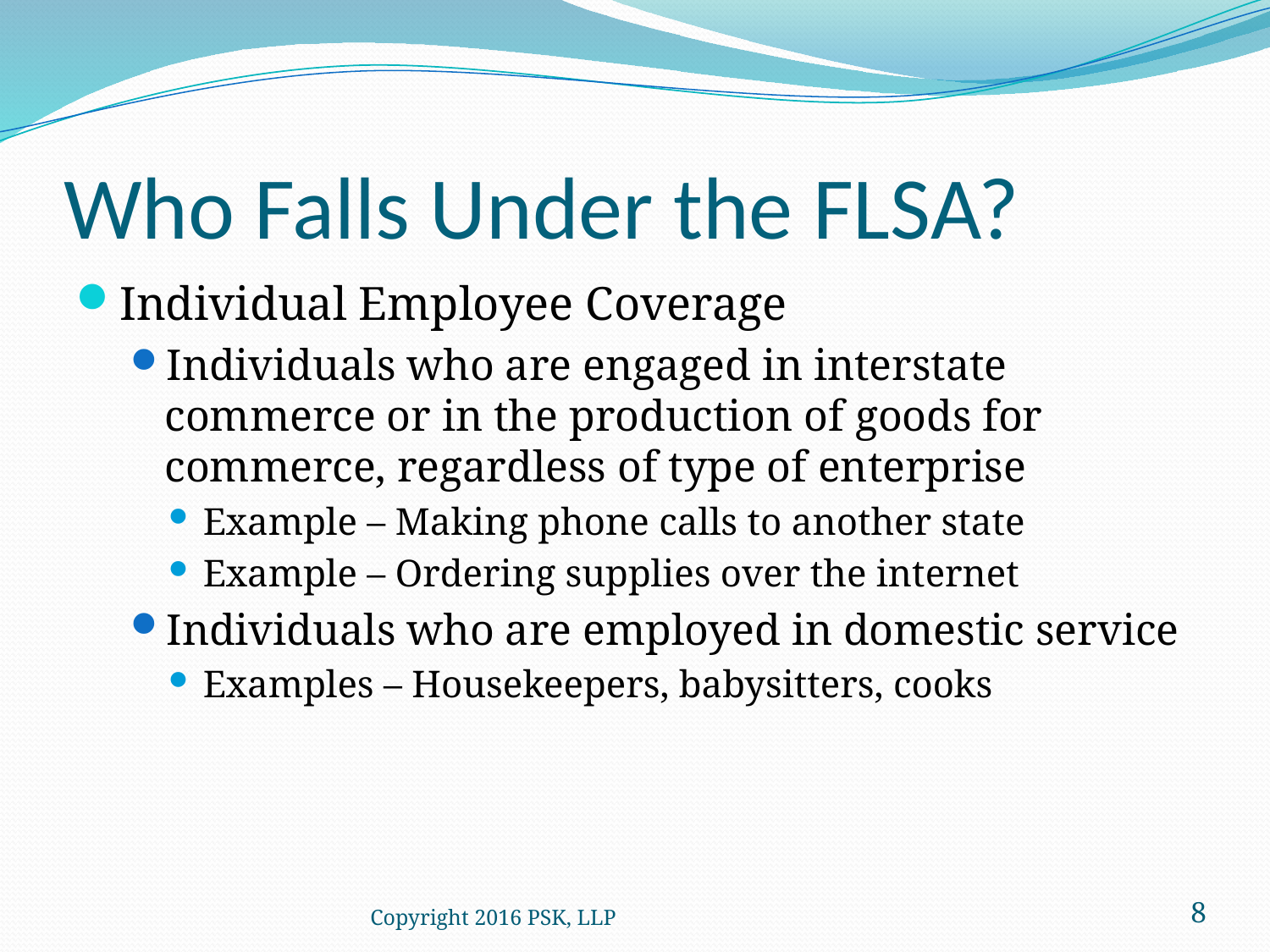

# Who Falls Under the FLSA?
Individual Employee Coverage
Individuals who are engaged in interstate commerce or in the production of goods for commerce, regardless of type of enterprise
Example – Making phone calls to another state
Example – Ordering supplies over the internet
Individuals who are employed in domestic service
Examples – Housekeepers, babysitters, cooks
Copyright 2016 PSK, LLP
8